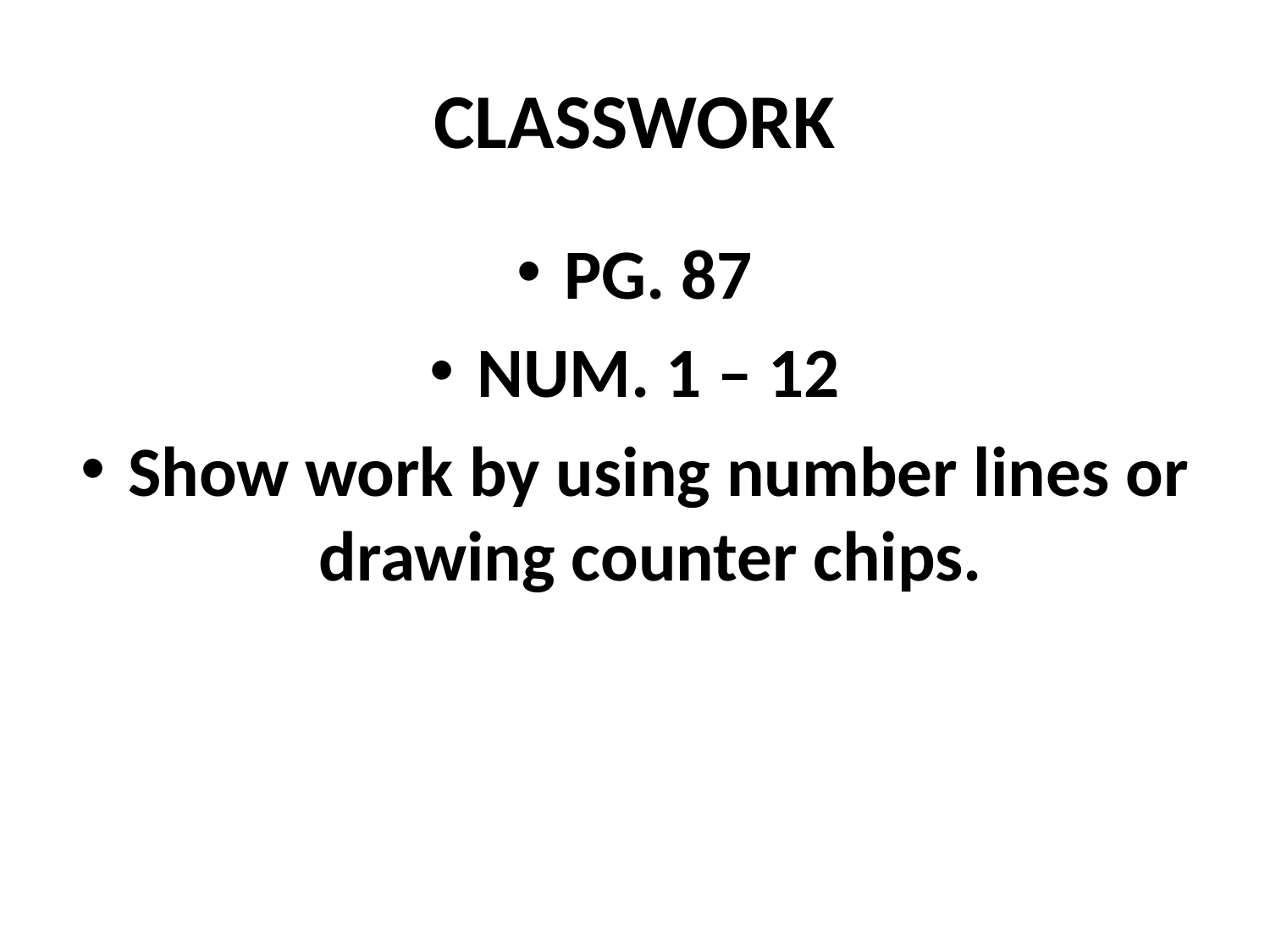

# CLASSWORK
PG. 87
NUM. 1 – 12
Show work by using number lines or drawing counter chips.